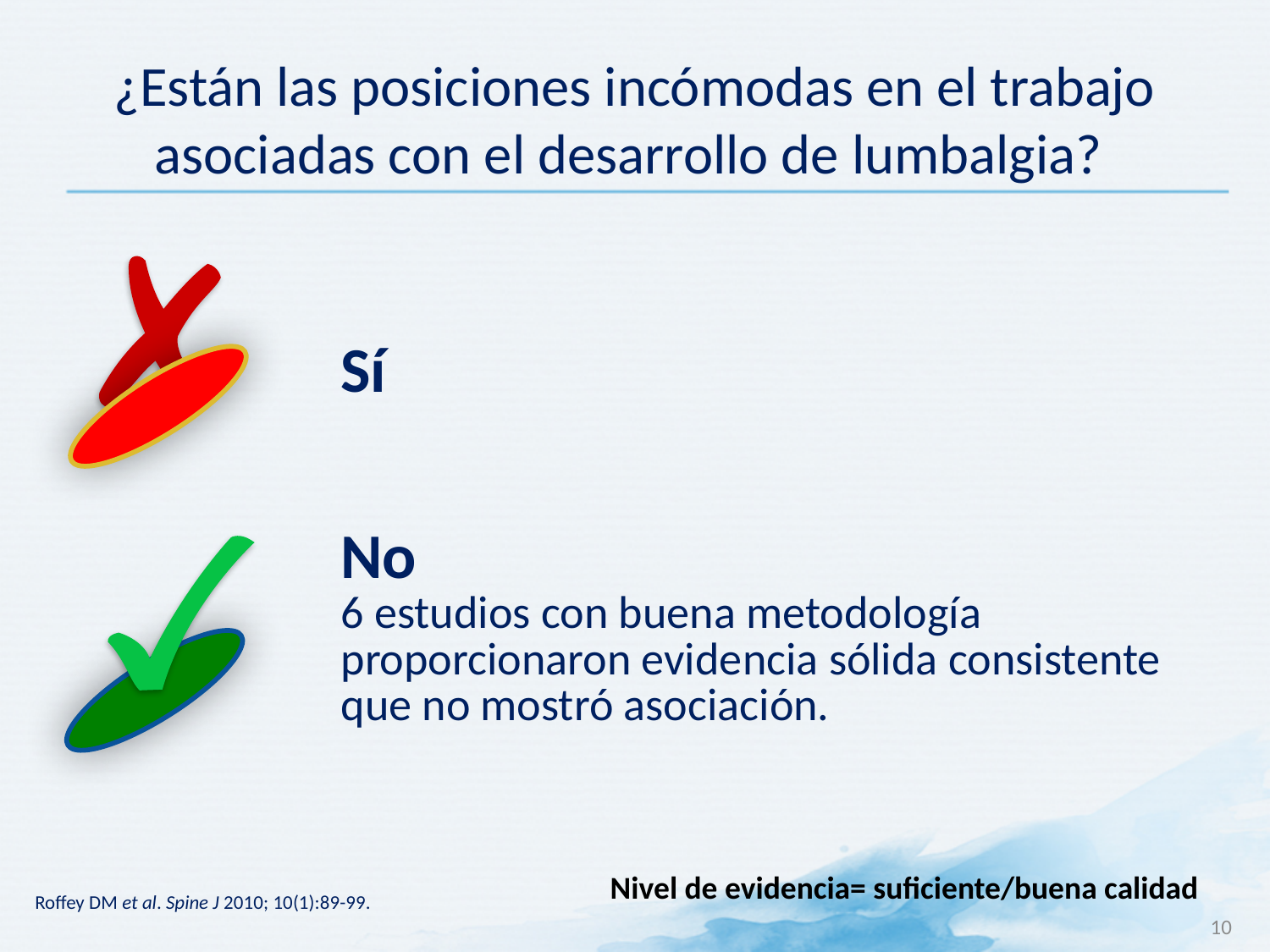

# ¿Están las posiciones incómodas en el trabajo asociadas con el desarrollo de lumbalgia?
| Sí |
| --- |
| No 6 estudios con buena metodología proporcionaron evidencia sólida consistente que no mostró asociación. |

Nivel de evidencia= suficiente/buena calidad
Roffey DM et al. Spine J 2010; 10(1):89-99.
10